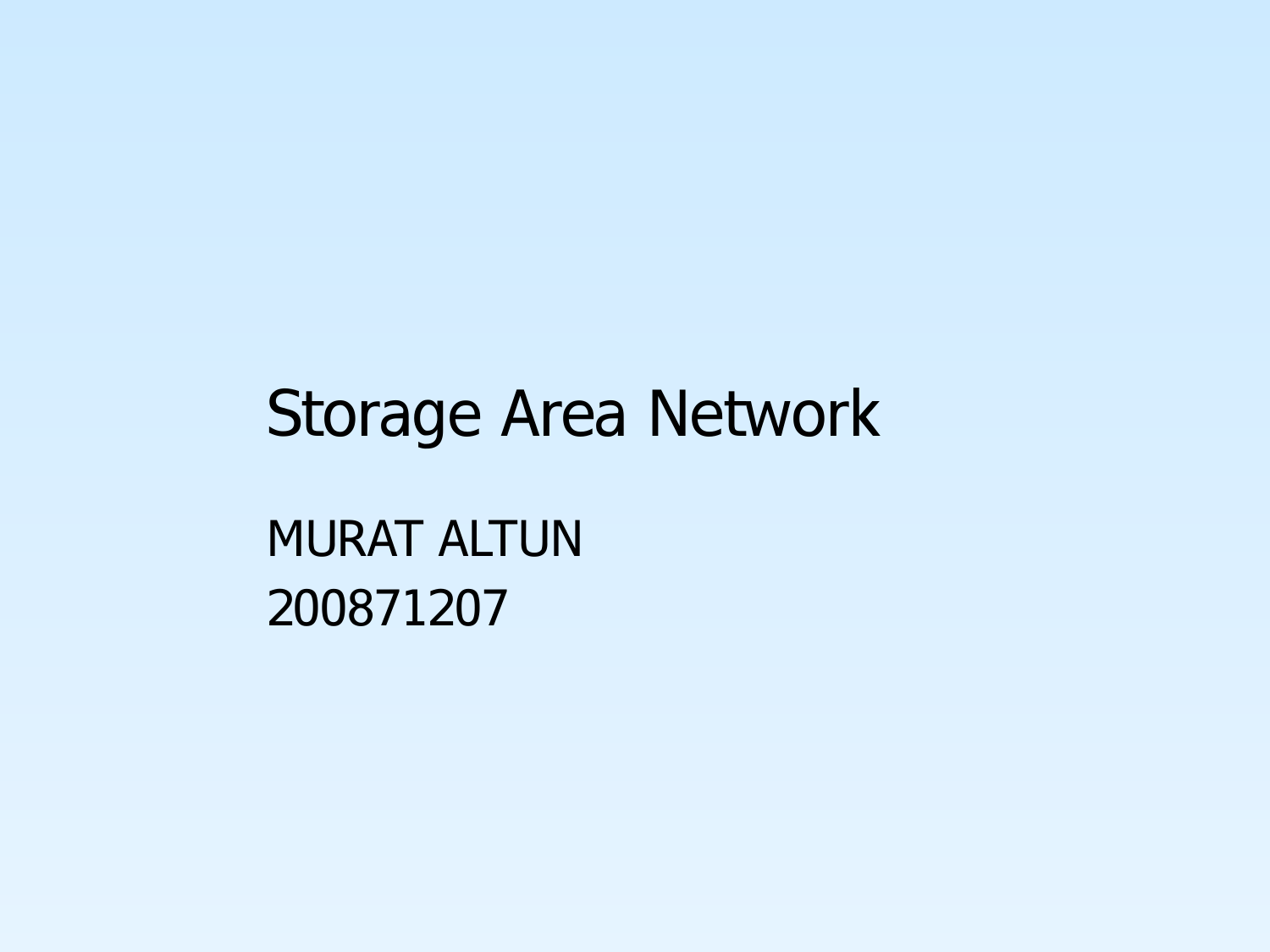

# Storage Area Network
MURAT ALTUN
200871207